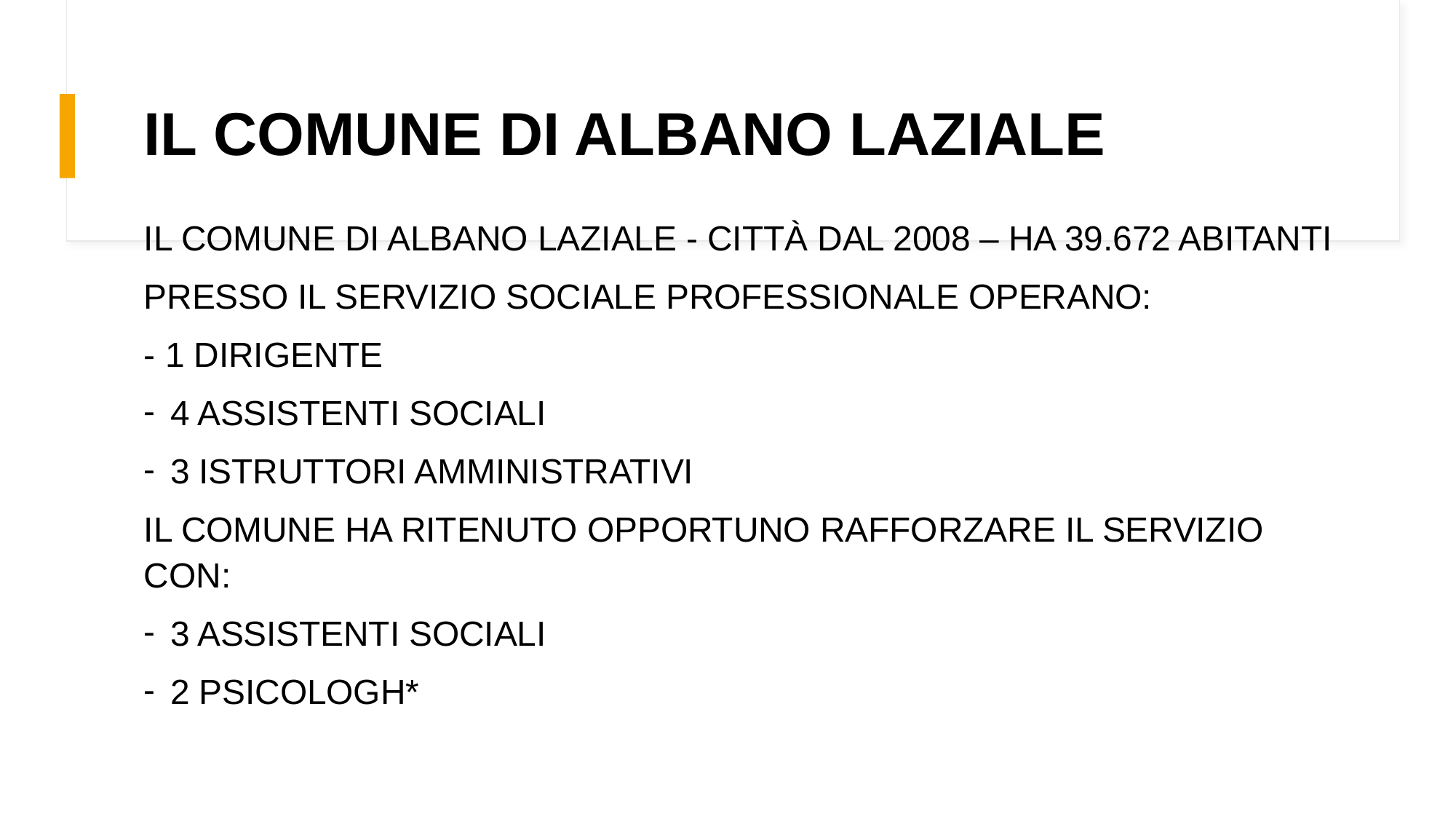

# IL COMUNE DI ALBANO LAZIALE
IL COMUNE DI ALBANO LAZIALE - CITTÀ DAL 2008 – HA 39.672 ABITANTI
PRESSO IL SERVIZIO SOCIALE PROFESSIONALE OPERANO:
- 1 DIRIGENTE
4 ASSISTENTI SOCIALI
3 ISTRUTTORI AMMINISTRATIVI
IL COMUNE HA RITENUTO OPPORTUNO RAFFORZARE IL SERVIZIO CON:
3 ASSISTENTI SOCIALI
2 PSICOLOGH*